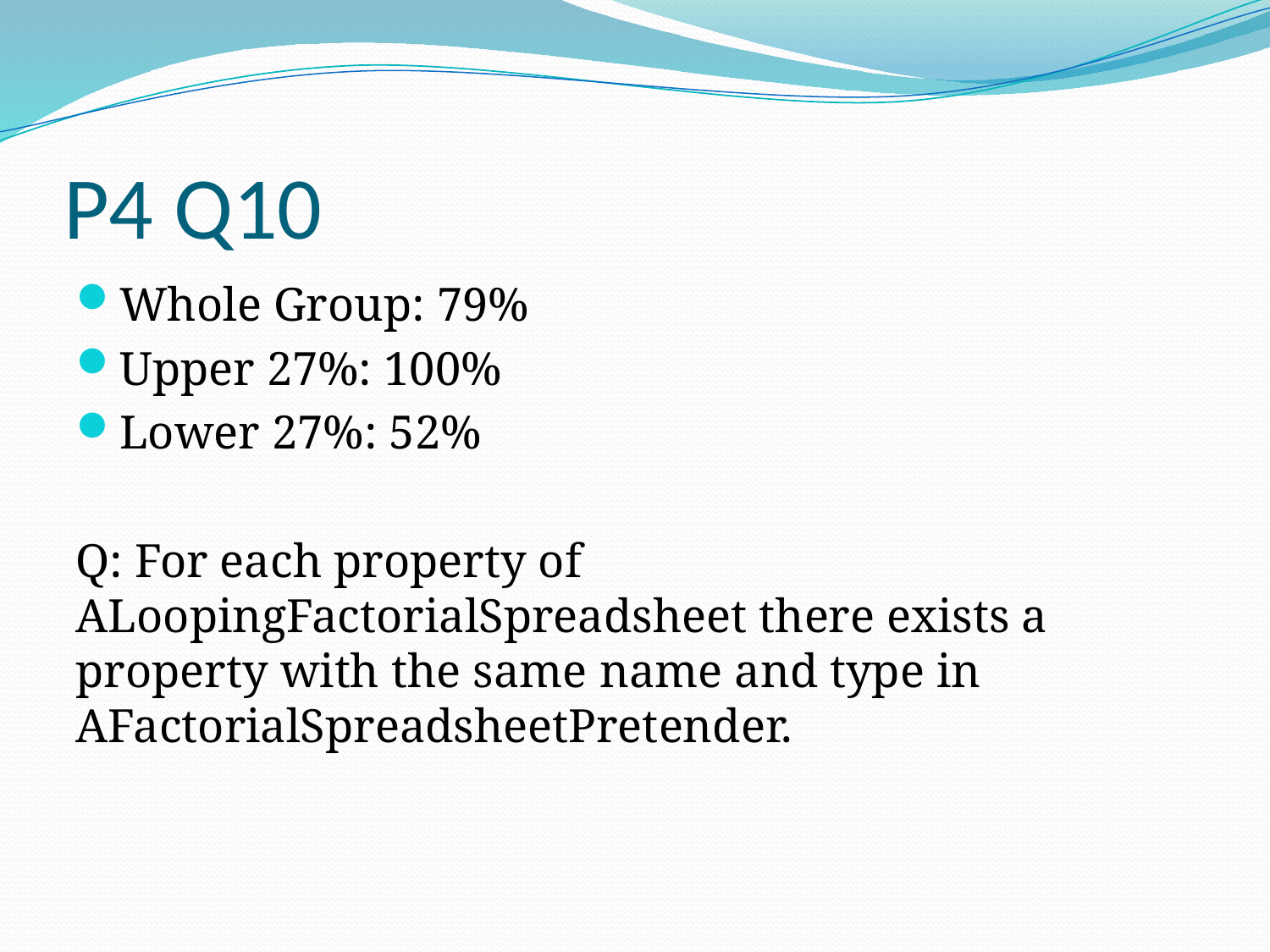

# P4 Q10
Whole Group: 79%
Upper 27%: 100%
Lower 27%: 52%

Q: For each property of ALoopingFactorialSpreadsheet there exists a property with the same name and type in AFactorialSpreadsheetPretender.